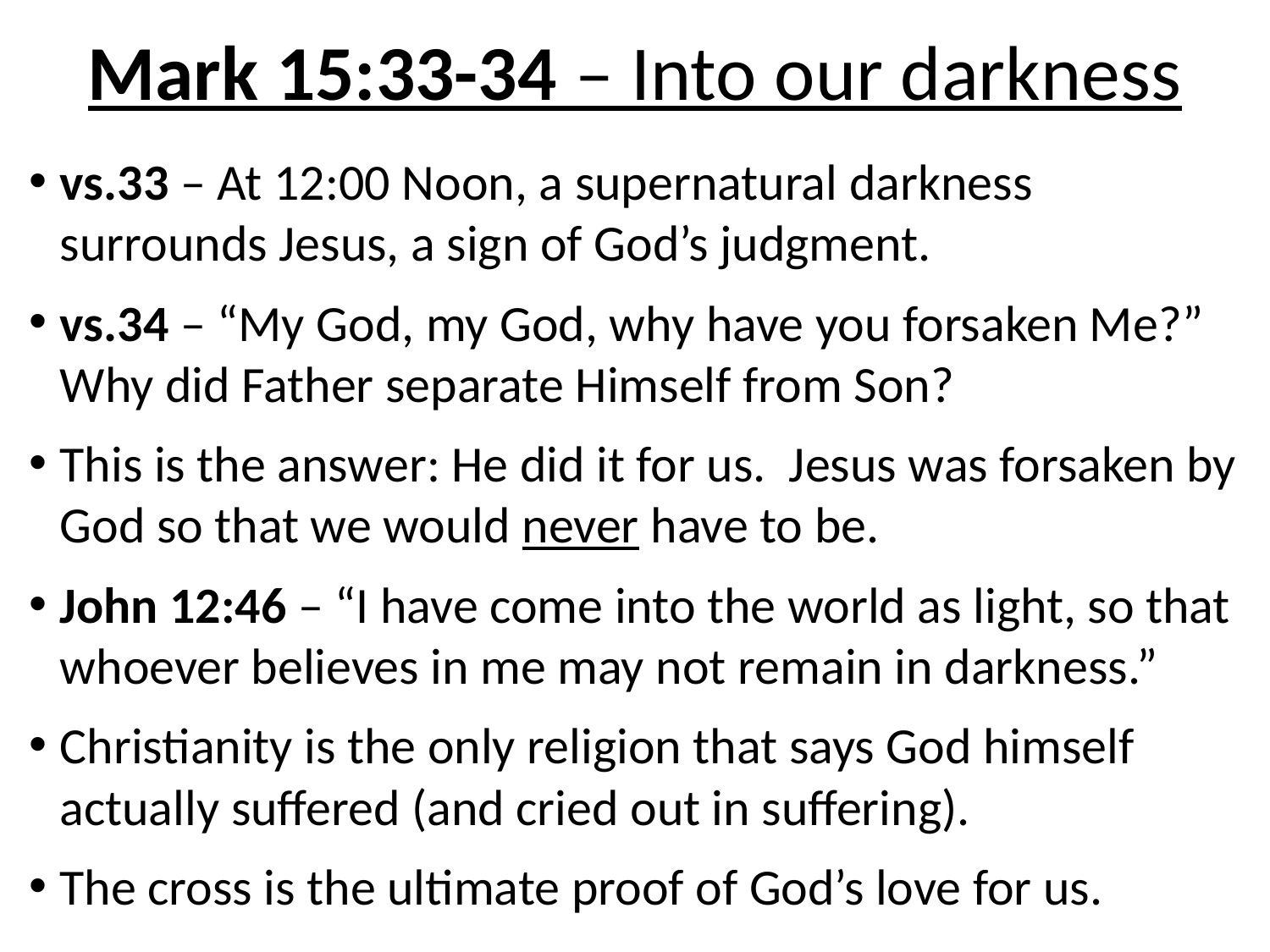

# Mark 15:33-34 – Into our darkness
vs.33 – At 12:00 Noon, a supernatural darkness surrounds Jesus, a sign of God’s judgment.
vs.34 – “My God, my God, why have you forsaken Me?”  Why did Father separate Himself from Son?
This is the answer: He did it for us.  Jesus was forsaken by God so that we would never have to be.
John 12:46 – “I have come into the world as light, so that whoever believes in me may not remain in darkness.”
Christianity is the only religion that says God himself actually suffered (and cried out in suffering).
The cross is the ultimate proof of God’s love for us.